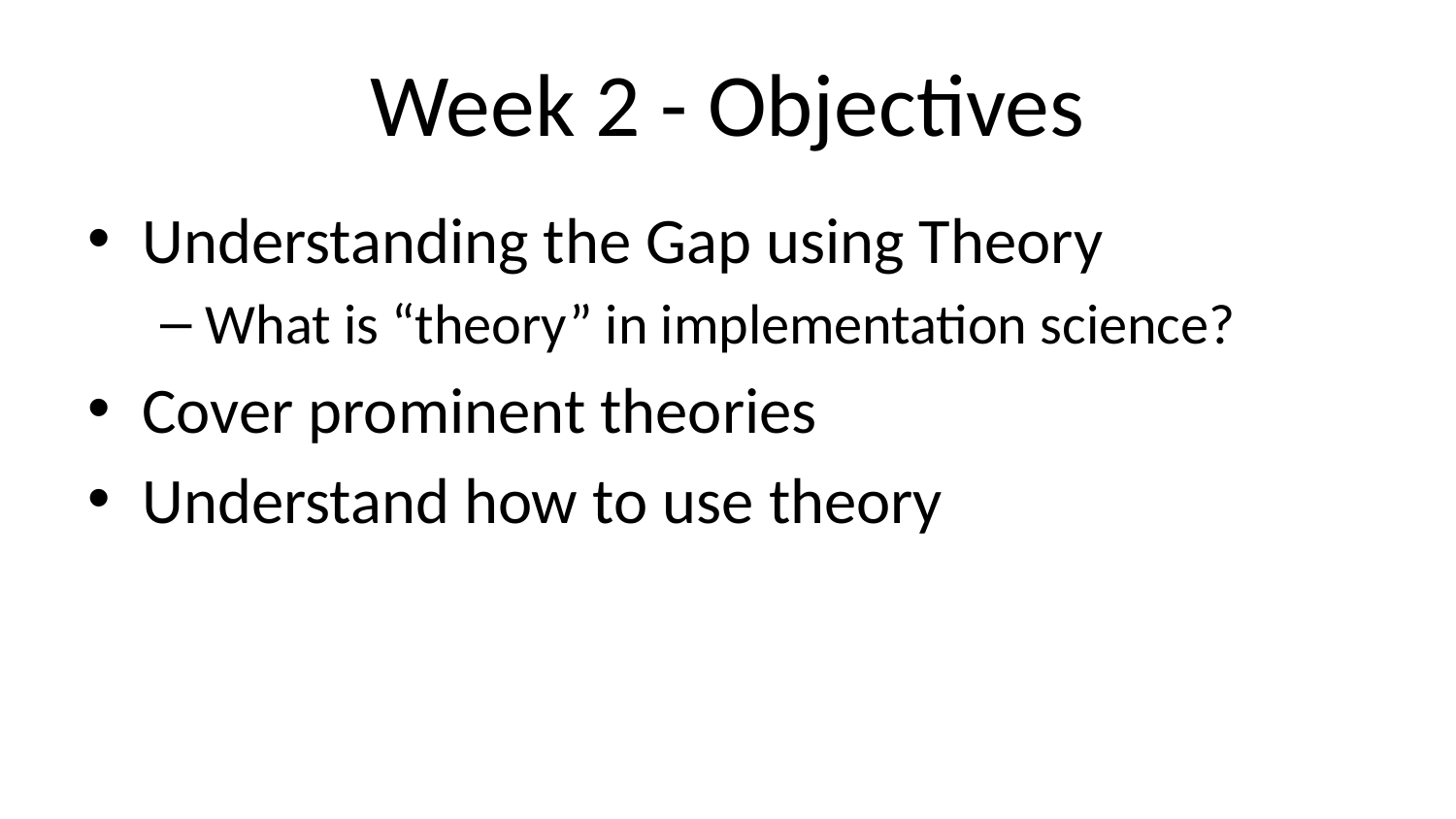

# Week 2 - Objectives
Understanding the Gap using Theory
What is “theory” in implementation science?
Cover prominent theories
Understand how to use theory